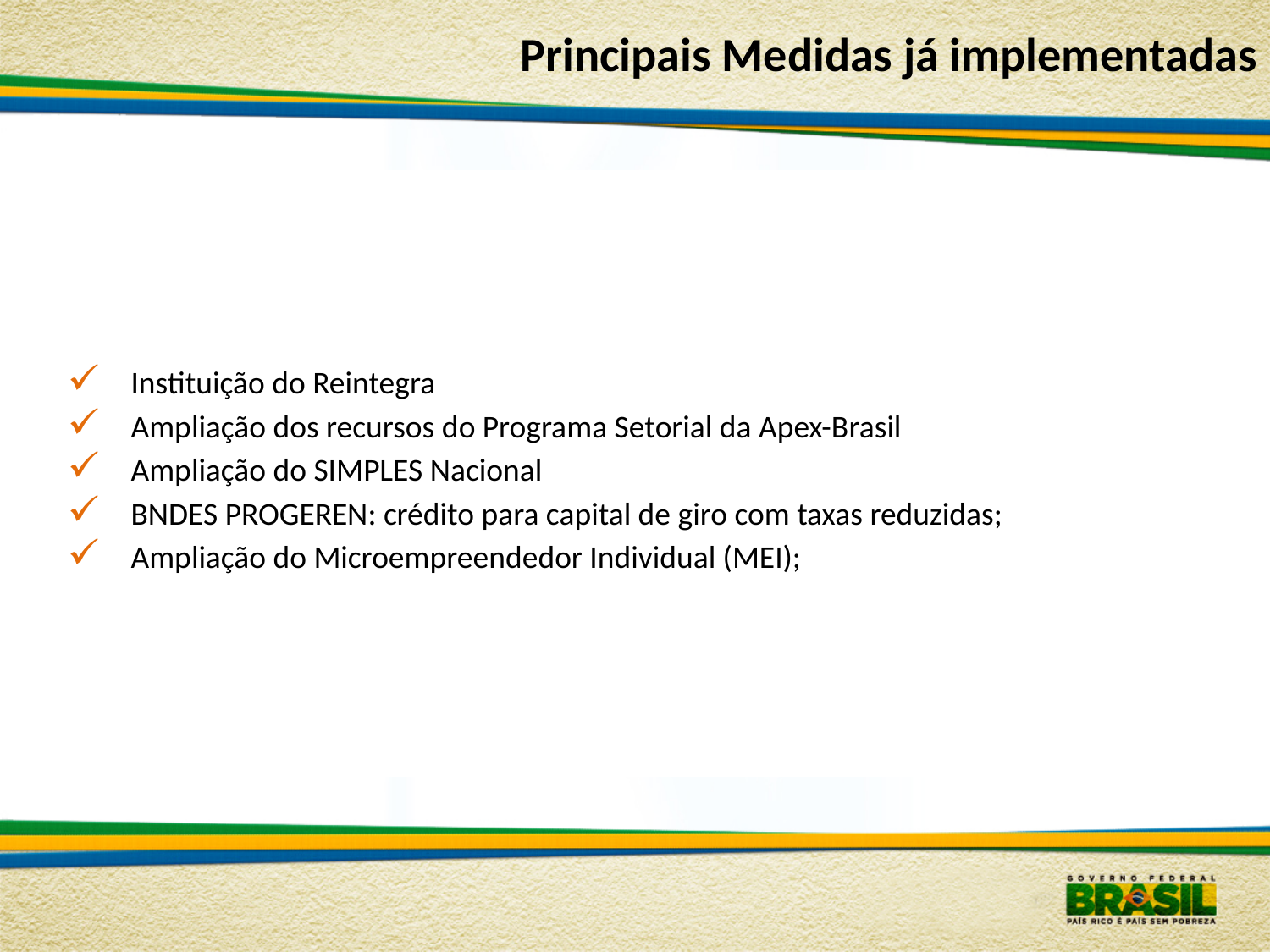

# Principais Medidas já implementadas
| Instituição do Reintegra Ampliação dos recursos do Programa Setorial da Apex-Brasil Ampliação do SIMPLES Nacional BNDES PROGEREN: crédito para capital de giro com taxas reduzidas; Ampliação do Microempreendedor Individual (MEI); |
| --- |